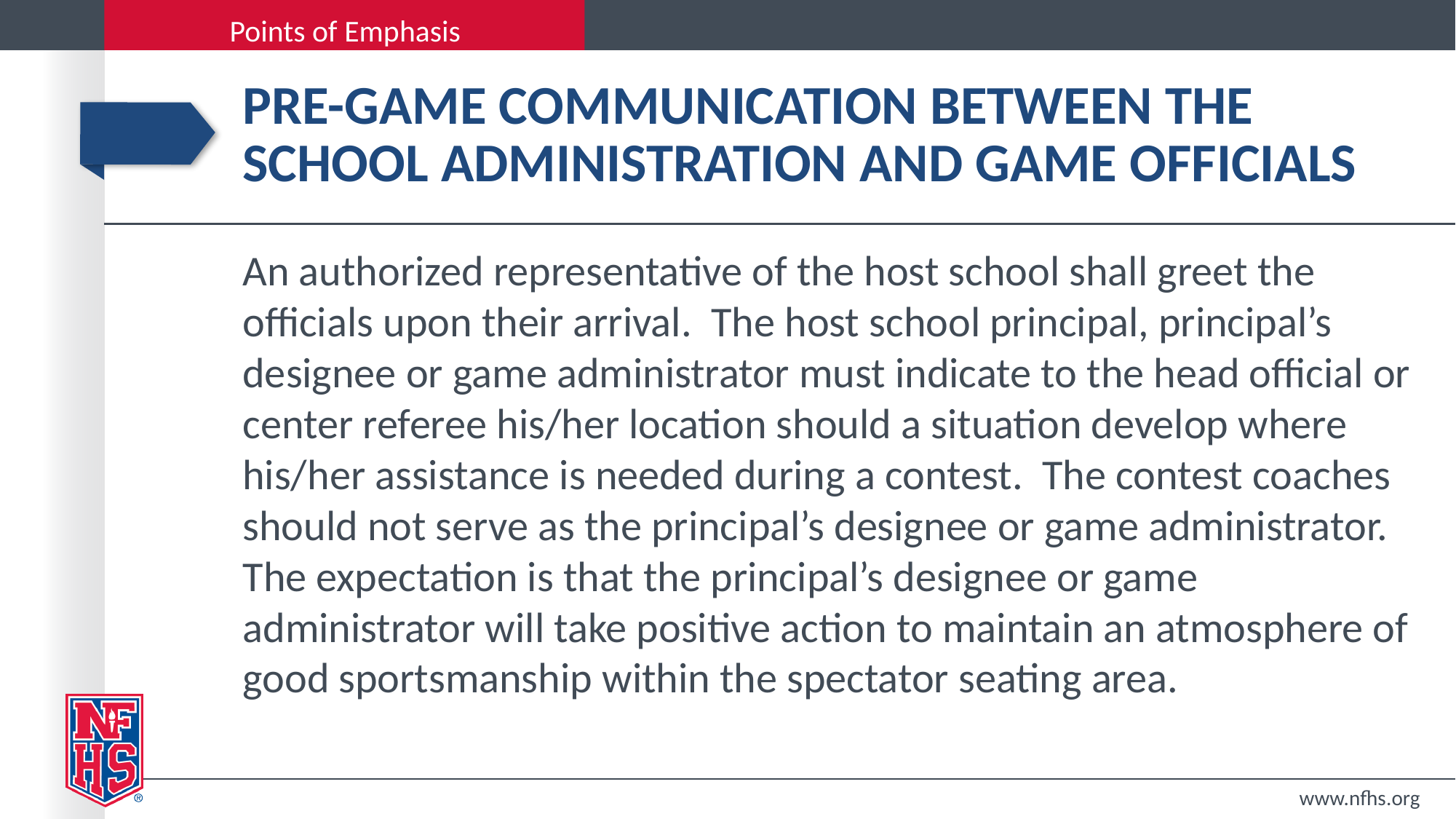

# Pre-game communication between the school administration and game officials
An authorized representative of the host school shall greet the officials upon their arrival.  The host school principal, principal’s designee or game administrator must indicate to the head official or center referee his/her location should a situation develop where his/her assistance is needed during a contest.  The contest coaches should not serve as the principal’s designee or game administrator.  The expectation is that the principal’s designee or game administrator will take positive action to maintain an atmosphere of good sportsmanship within the spectator seating area.
www.nfhs.org